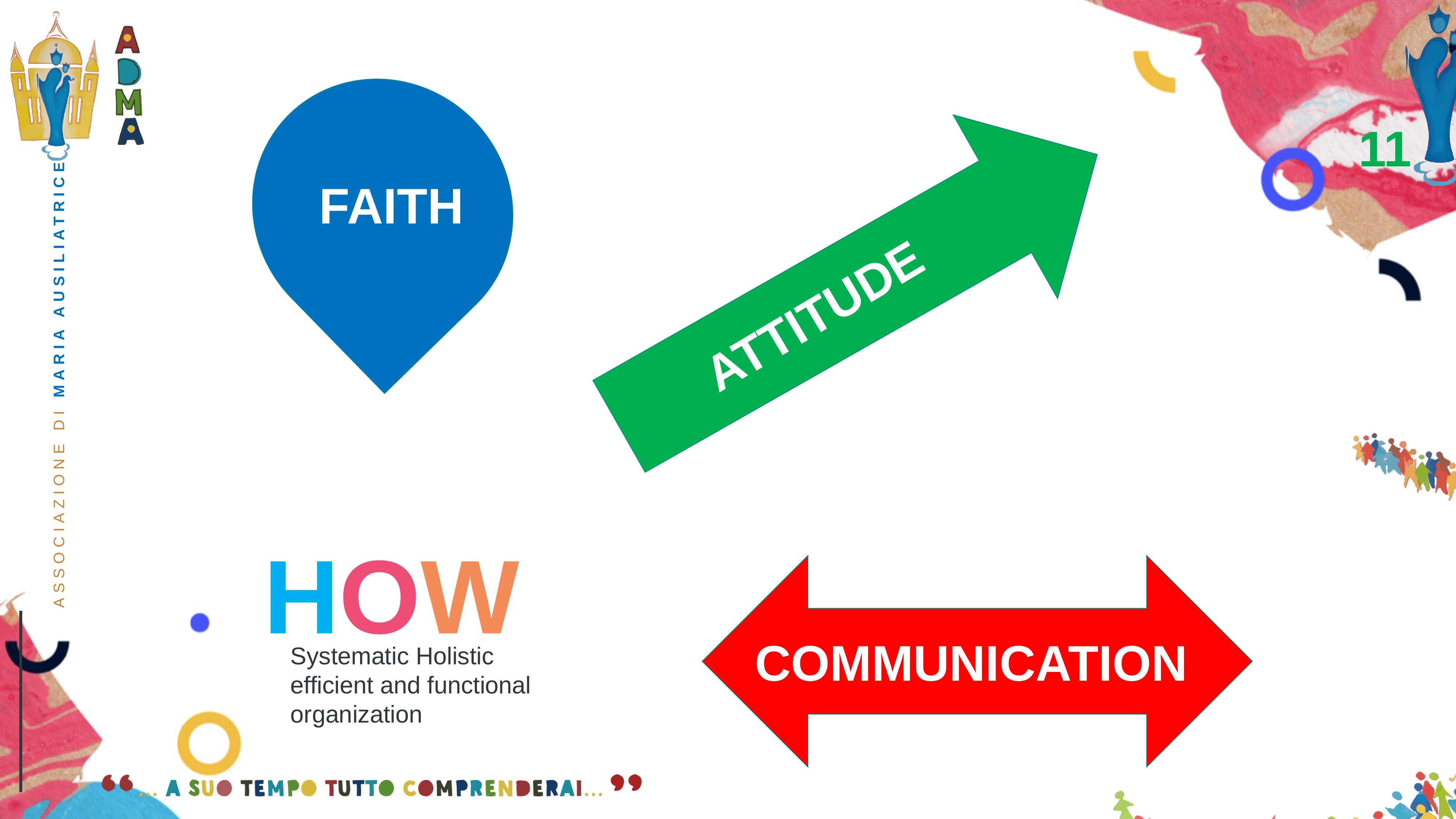

11
FAITH

ATTITUDE
HOW

COMMUNICATION
Systematic Holistic efficient and functional organization